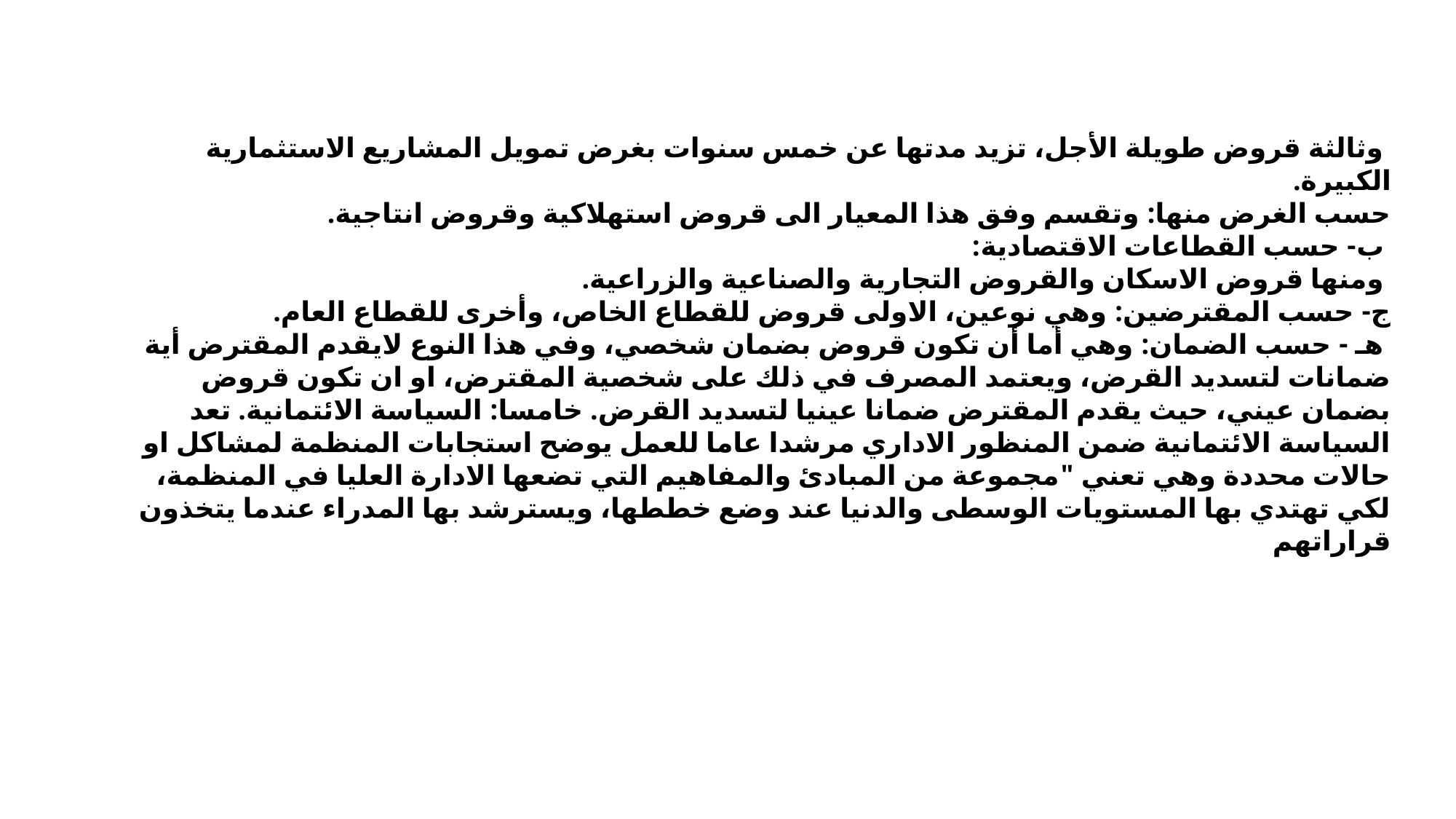

وثالثة قروض طويلة الأجل، تزيد مدتها عن خمس سنوات بغرض تمويل المشاريع الاستثمارية الكبيرة.
حسب الغرض منها: وتقسم وفق هذا المعيار الى قروض استهلاكية وقروض انتاجية.
 ب- حسب القطاعات الاقتصادية:
 ومنها قروض الاسكان والقروض التجارية والصناعية والزراعية.
ج- حسب المقترضين: وهي نوعين، الاولى قروض للقطاع الخاص، وأخرى للقطاع العام.
 هـ - حسب الضمان: وهي أما أن تكون قروض بضمان شخصي، وفي هذا النوع لايقدم المقترض أية ضمانات لتسديد القرض، ويعتمد المصرف في ذلك على شخصية المقترض، او ان تكون قروض بضمان عيني، حيث يقدم المقترض ضمانا عينيا لتسديد القرض. خامسا: السياسة الائتمانية. تعد السياسة الائتمانية ضمن المنظور الاداري مرشدا عاما للعمل يوضح استجابات المنظمة لمشاكل او حالات محددة وهي تعني "مجموعة من المبادئ والمفاهيم التي تضعها الادارة العليا في المنظمة، لكي تهتدي بها المستويات الوسطى والدنيا عند وضع خططها، ويسترشد بها المدراء عندما يتخذون قراراتهم